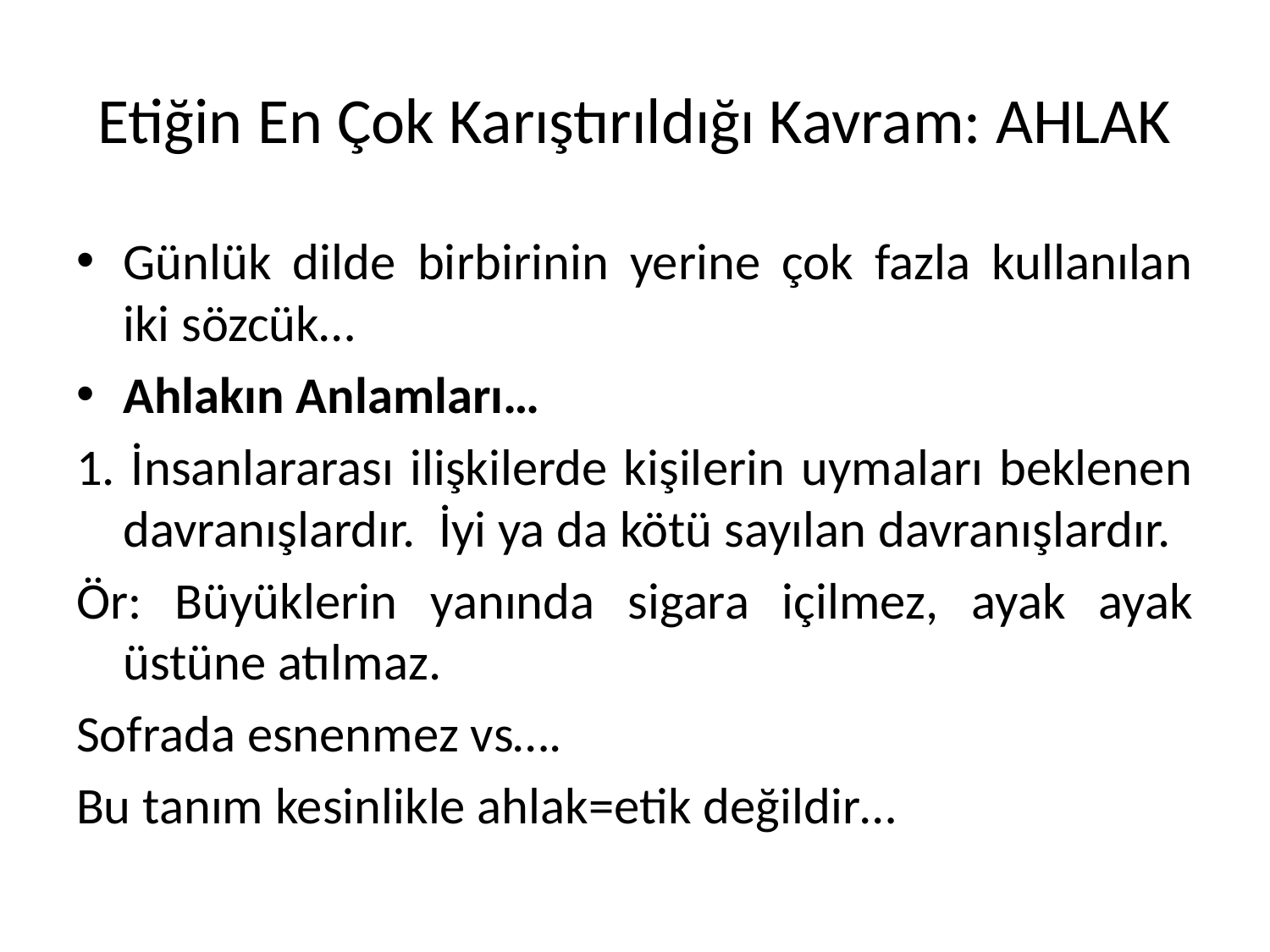

# Etiğin En Çok Karıştırıldığı Kavram: AHLAK
Günlük dilde birbirinin yerine çok fazla kullanılan iki sözcük…
Ahlakın Anlamları…
1. İnsanlararası ilişkilerde kişilerin uymaları beklenen davranışlardır.  İyi ya da kötü sayılan davranışlardır.
Ör: Büyüklerin yanında sigara içilmez, ayak ayak üstüne atılmaz.
Sofrada esnenmez vs….
Bu tanım kesinlikle ahlak=etik değildir…